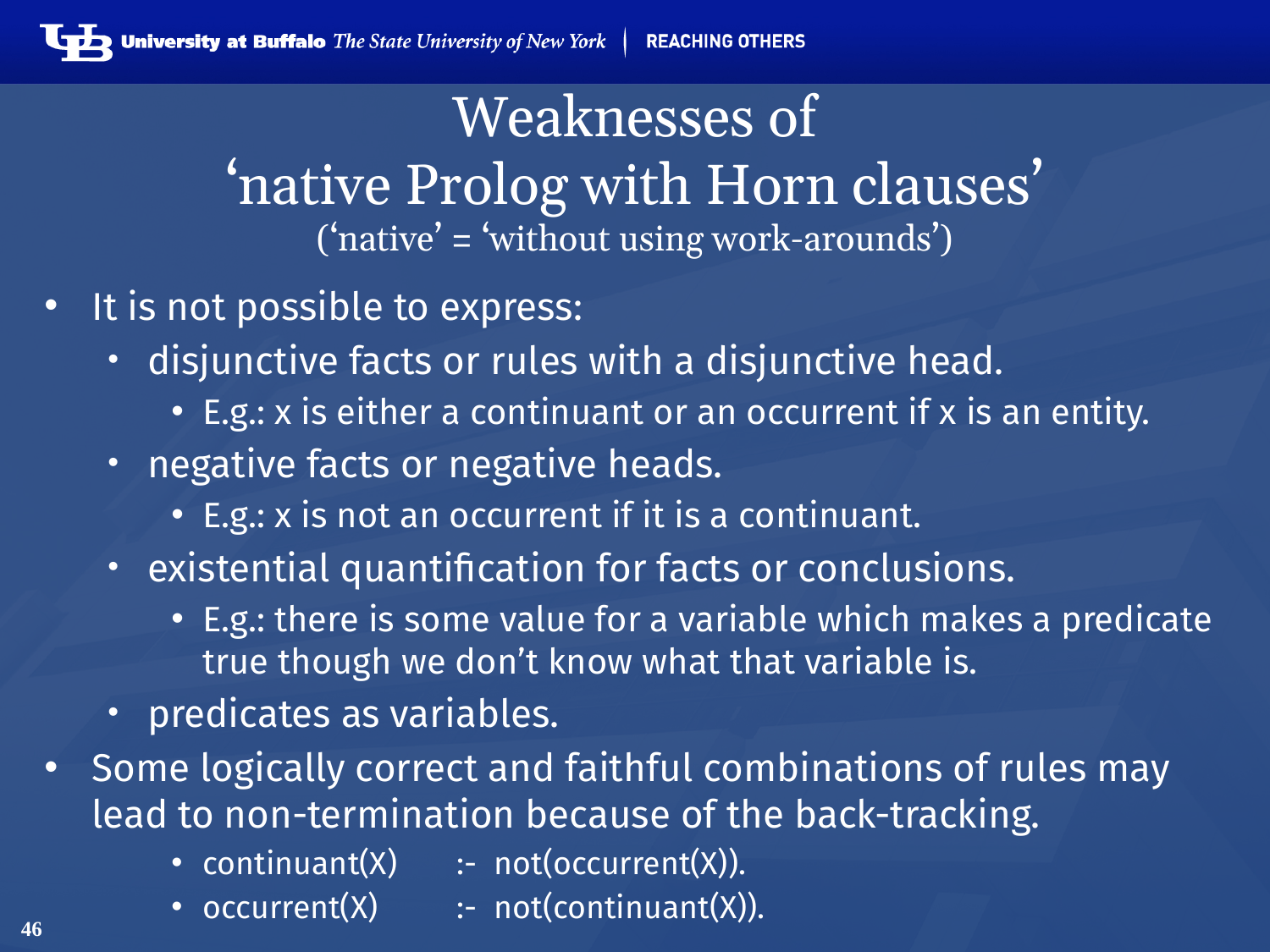

# Weaknesses of ‘native Prolog with Horn clauses’ (‘native’ = ‘without using work-arounds’)
It is not possible to express:
disjunctive facts or rules with a disjunctive head.
E.g.: x is either a continuant or an occurrent if x is an entity.
negative facts or negative heads.
E.g.: x is not an occurrent if it is a continuant.
existential quantification for facts or conclusions.
E.g.: there is some value for a variable which makes a predicate true though we don’t know what that variable is.
predicates as variables.
Some logically correct and faithful combinations of rules may lead to non-termination because of the back-tracking.
continuant(X) 	:-  not(occurrent(X)).
occurrent(X)   	:-  not(continuant(X)).
46